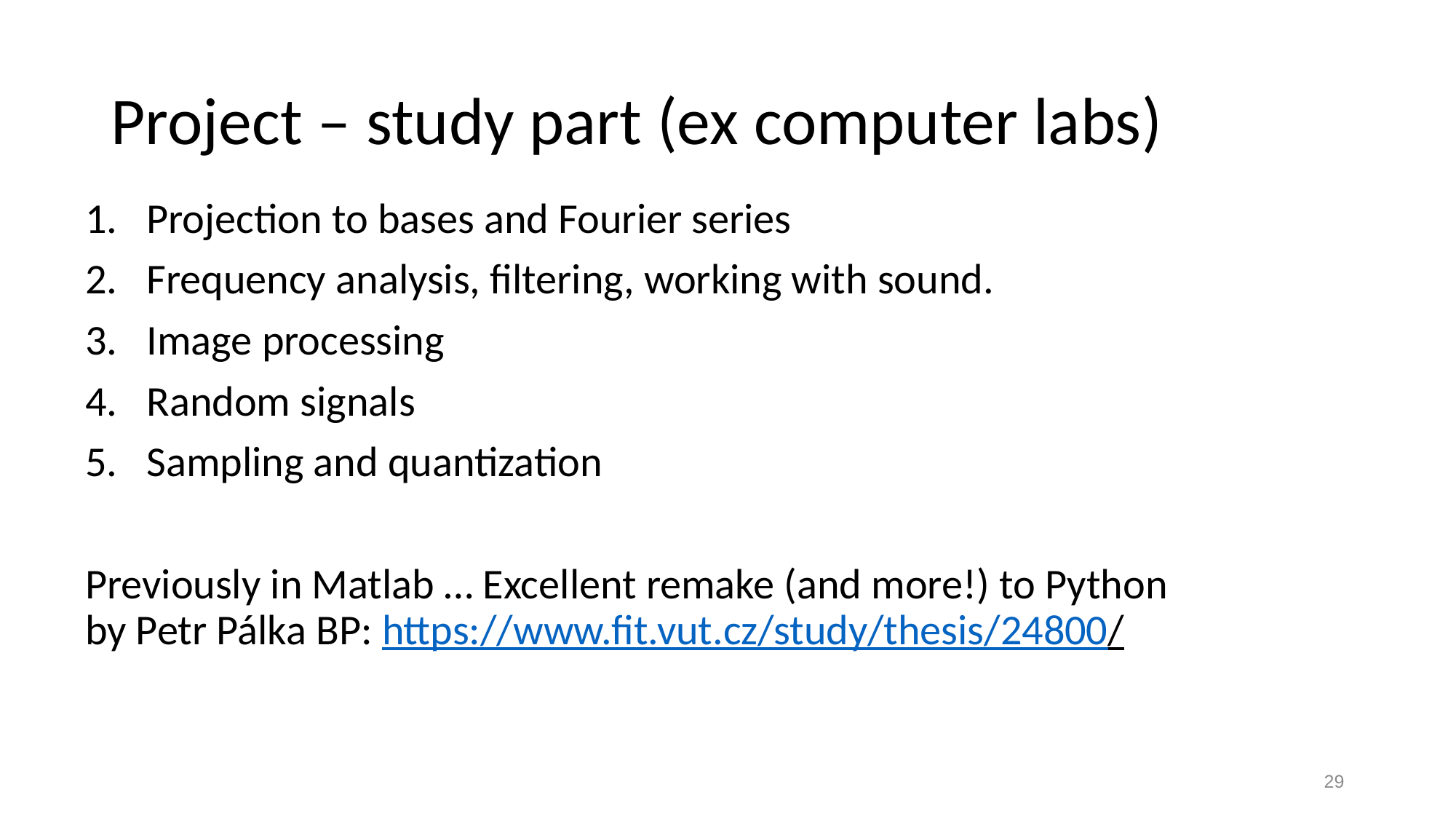

# Project – study part (ex computer labs)
Projection to bases and Fourier series
Frequency analysis, filtering, working with sound.
Image processing
Random signals
Sampling and quantization

Previously in Matlab … Excellent remake (and more!) to Python by Petr Pálka BP: https://www.fit.vut.cz/study/thesis/24800/
29